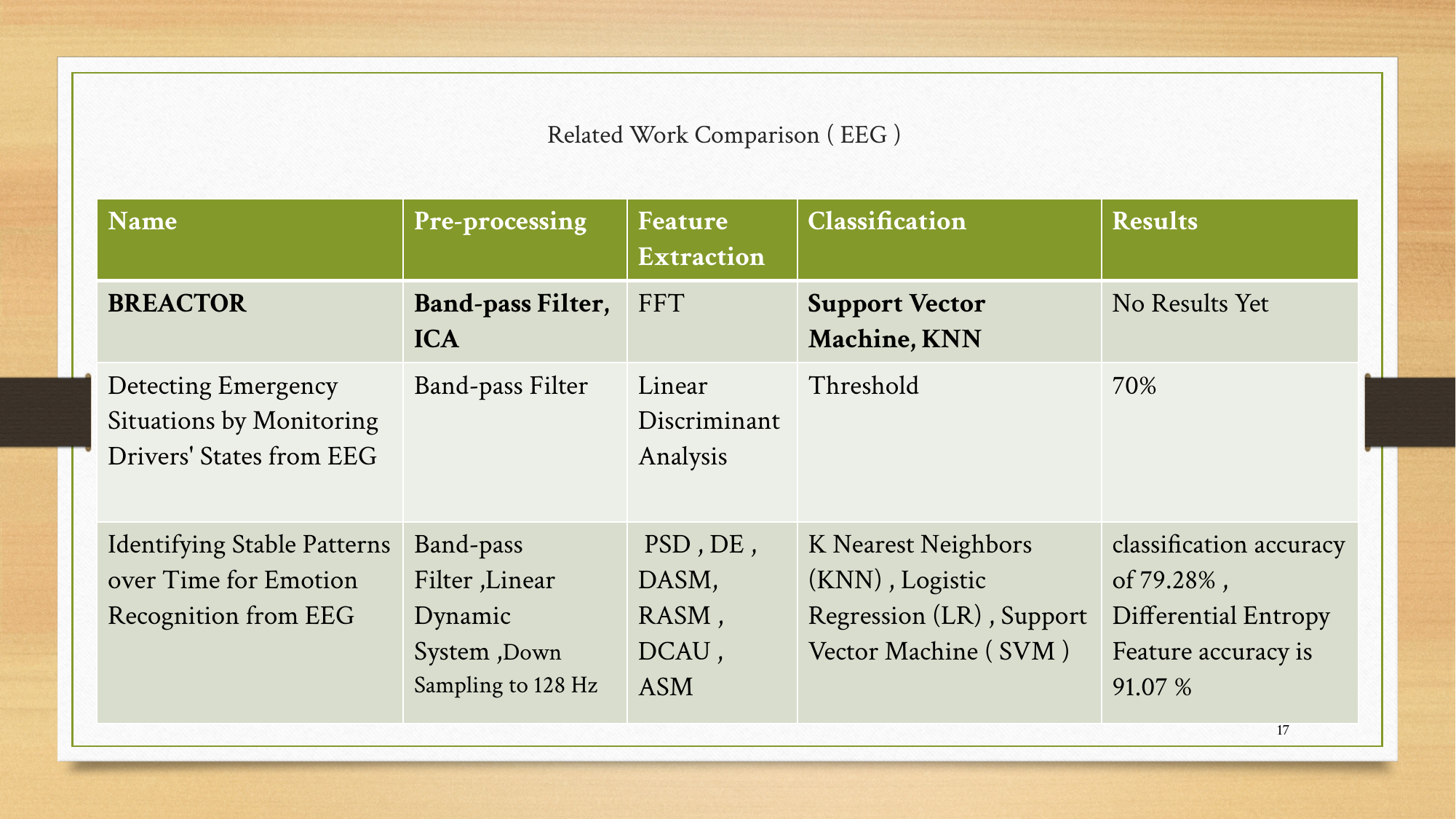

# Related Work Comparison ( EEG )
| Name | Pre-processing | Feature Extraction | Classification | Results |
| --- | --- | --- | --- | --- |
| BREACTOR | Band-pass Filter, ICA | FFT | Support Vector Machine, KNN | No Results Yet |
| Detecting Emergency Situations by Monitoring Drivers' States from EEG | Band-pass Filter | Linear Discriminant Analysis | Threshold | 70% |
| Identifying Stable Patterns over Time for Emotion Recognition from EEG | Band-pass Filter ,Linear Dynamic System ,Down Sampling to 128 Hz | PSD , DE , DASM, RASM , DCAU , ASM | K Nearest Neighbors (KNN) , Logistic Regression (LR) , Support Vector Machine ( SVM ) | classification accuracy of 79.28% , Differential Entropy Feature accuracy is 91.07 % |
17